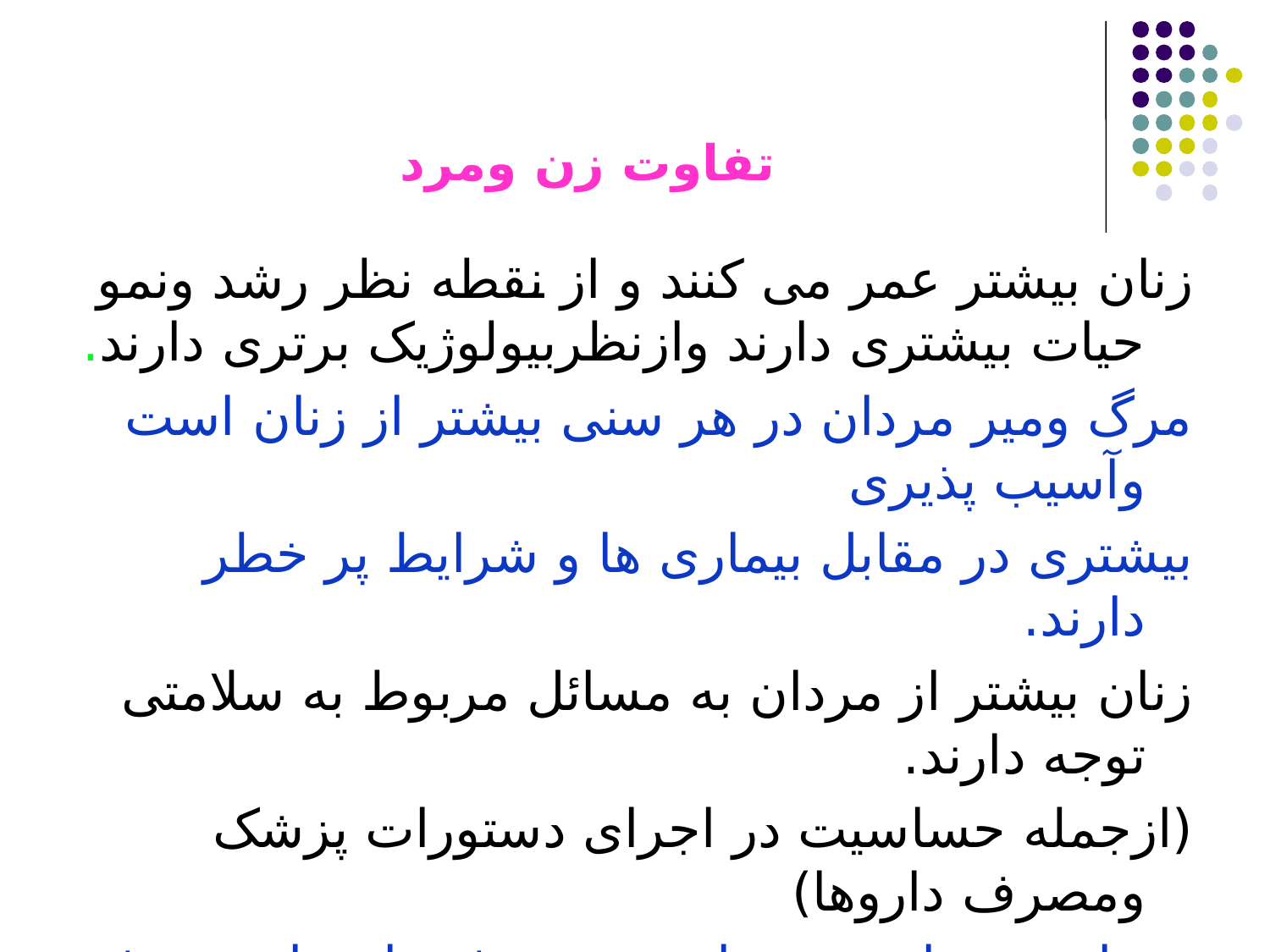

# تفاوت زن ومرد
زنان بیشتر عمر می کنند و از نقطه نظر رشد ونمو حیات بیشتری دارند وازنظربیولوژیک برتری دارند.
مرگ ومیر مردان در هر سنی بیشتر از زنان است وآسیب پذیری
بیشتری در مقابل بیماری ها و شرایط پر خطر دارند.
زنان بیشتر از مردان به مسائل مربوط به سلامتی توجه دارند.
(ازجمله حساسیت در اجرای دستورات پزشک ومصرف داروها)
مردان عمدتا خود سرانه به مصرف داروها –مصرف دخانیات
الکل –مواد مخدر وداروهای غیر مجاز روی می آورند.